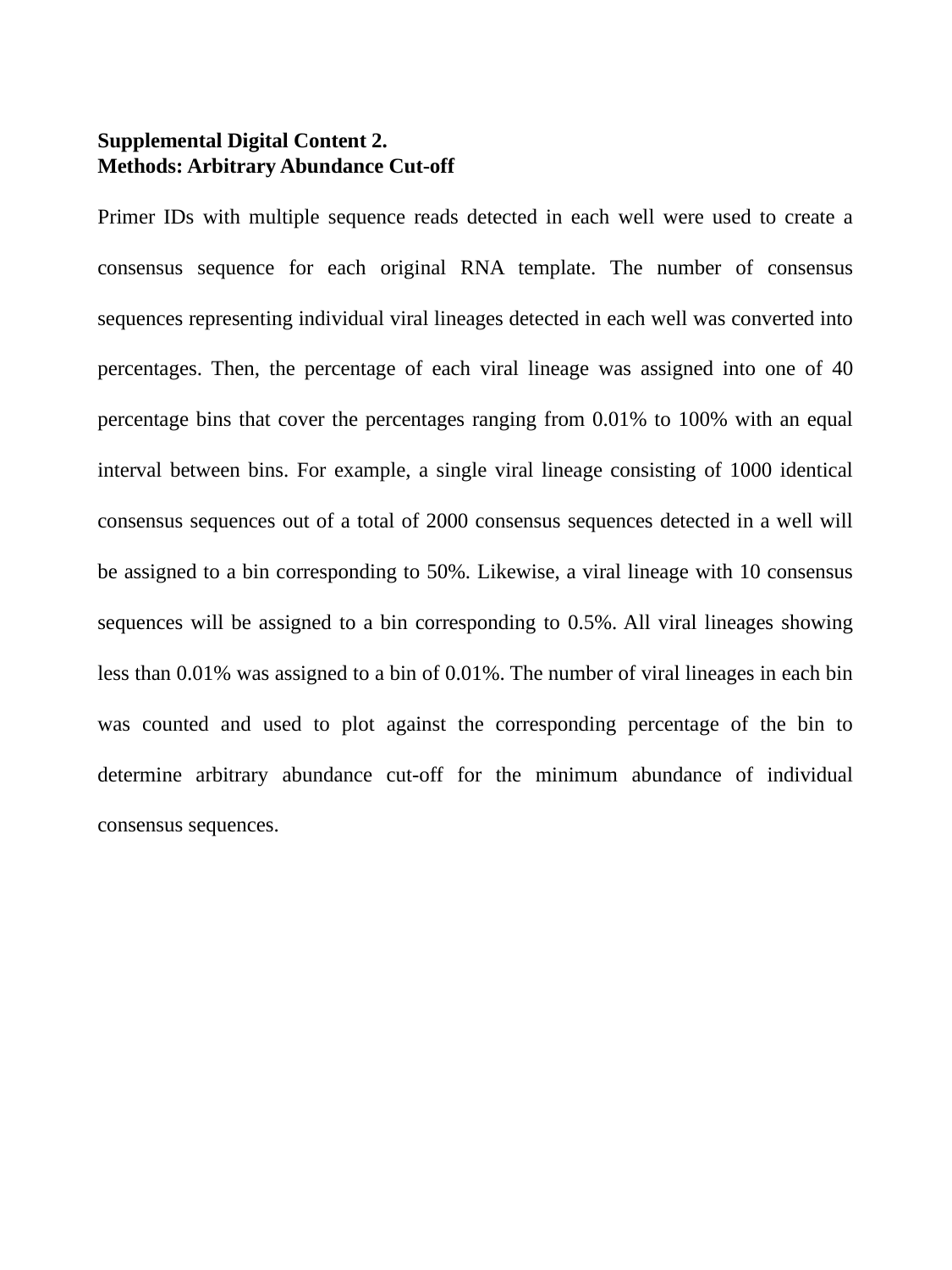

Supplemental Digital Content 2.
Methods: Arbitrary Abundance Cut-off
Primer IDs with multiple sequence reads detected in each well were used to create a consensus sequence for each original RNA template. The number of consensus sequences representing individual viral lineages detected in each well was converted into percentages. Then, the percentage of each viral lineage was assigned into one of 40 percentage bins that cover the percentages ranging from 0.01% to 100% with an equal interval between bins. For example, a single viral lineage consisting of 1000 identical consensus sequences out of a total of 2000 consensus sequences detected in a well will be assigned to a bin corresponding to 50%. Likewise, a viral lineage with 10 consensus sequences will be assigned to a bin corresponding to 0.5%. All viral lineages showing less than 0.01% was assigned to a bin of 0.01%. The number of viral lineages in each bin was counted and used to plot against the corresponding percentage of the bin to determine arbitrary abundance cut-off for the minimum abundance of individual consensus sequences.